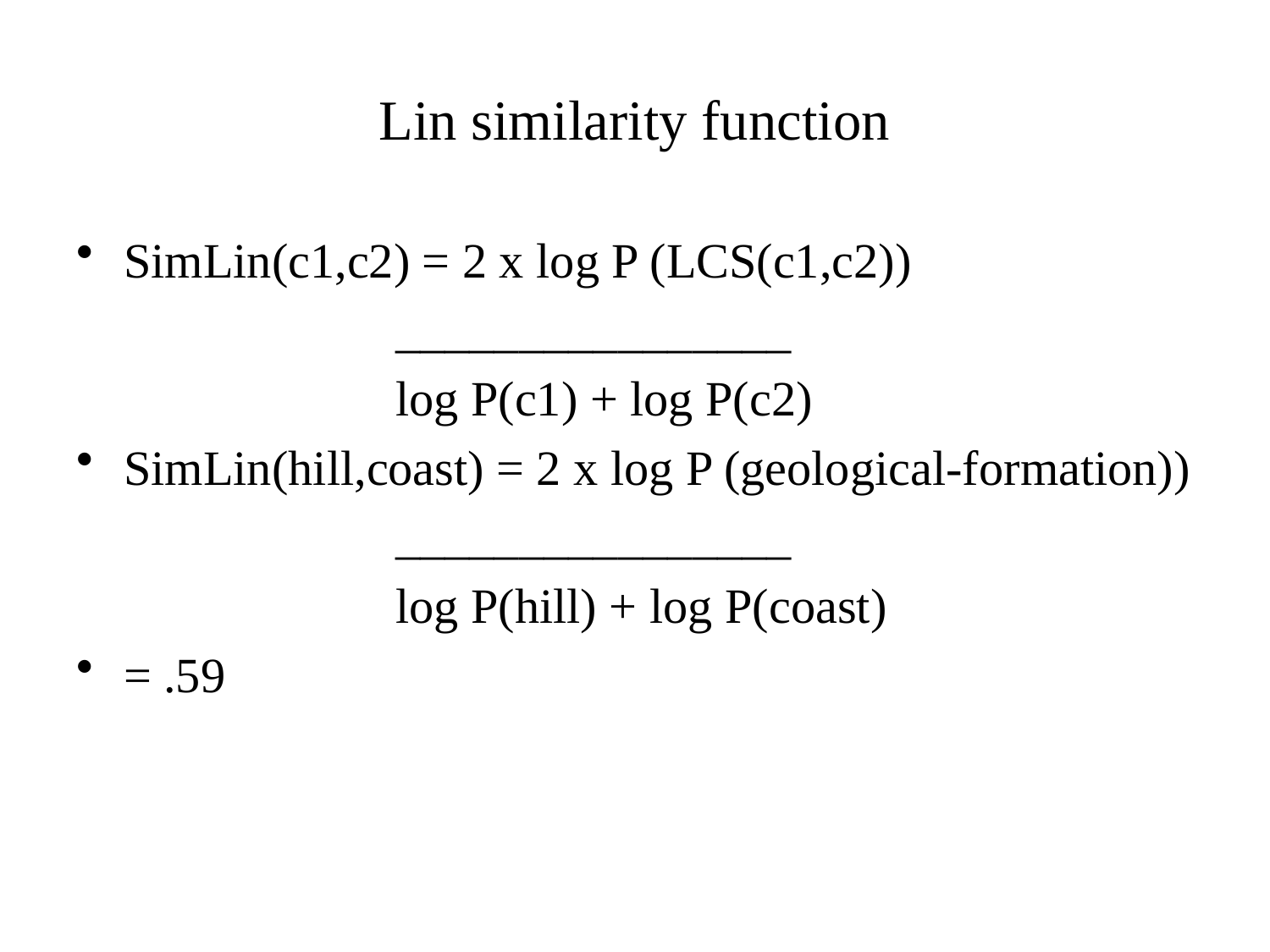

# Lin similarity function
SimLin(c1,c2) = 2 x log P (LCS(c1,c2))
                          ________________
                          log P(c1) + log P(c2)
SimLin(hill,coast) = 2 x log P (geological-formation))
                          ________________
                          log P(hill) + log P(coast)
= .59